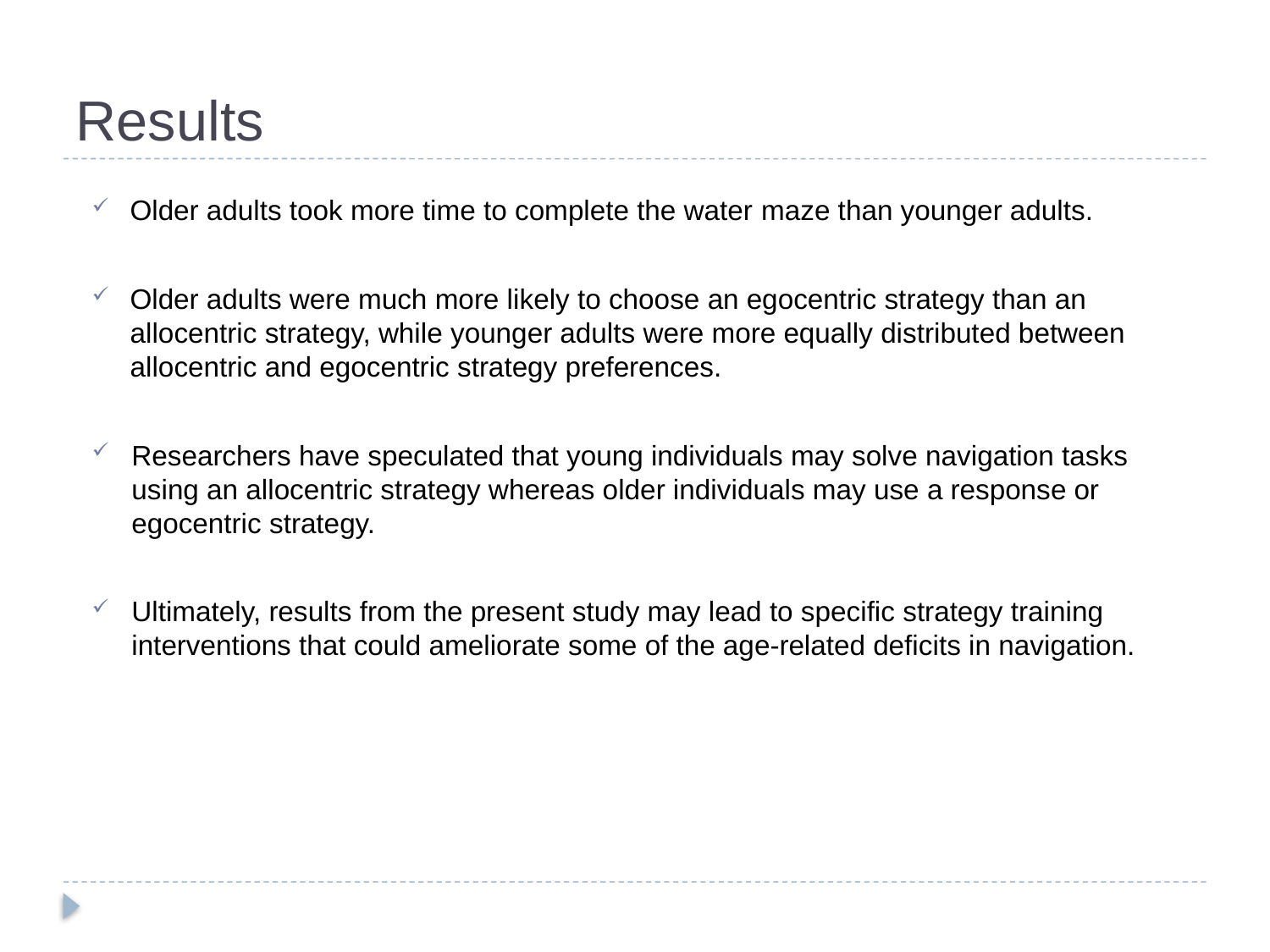

# Results
Older adults took more time to complete the water maze than younger adults.

Older adults were much more likely to choose an egocentric strategy than an allocentric strategy, while younger adults were more equally distributed between allocentric and egocentric strategy preferences.

Researchers have speculated that young individuals may solve navigation tasks using an allocentric strategy whereas older individuals may use a response or egocentric strategy.

Ultimately, results from the present study may lead to specific strategy training interventions that could ameliorate some of the age-related deficits in navigation.